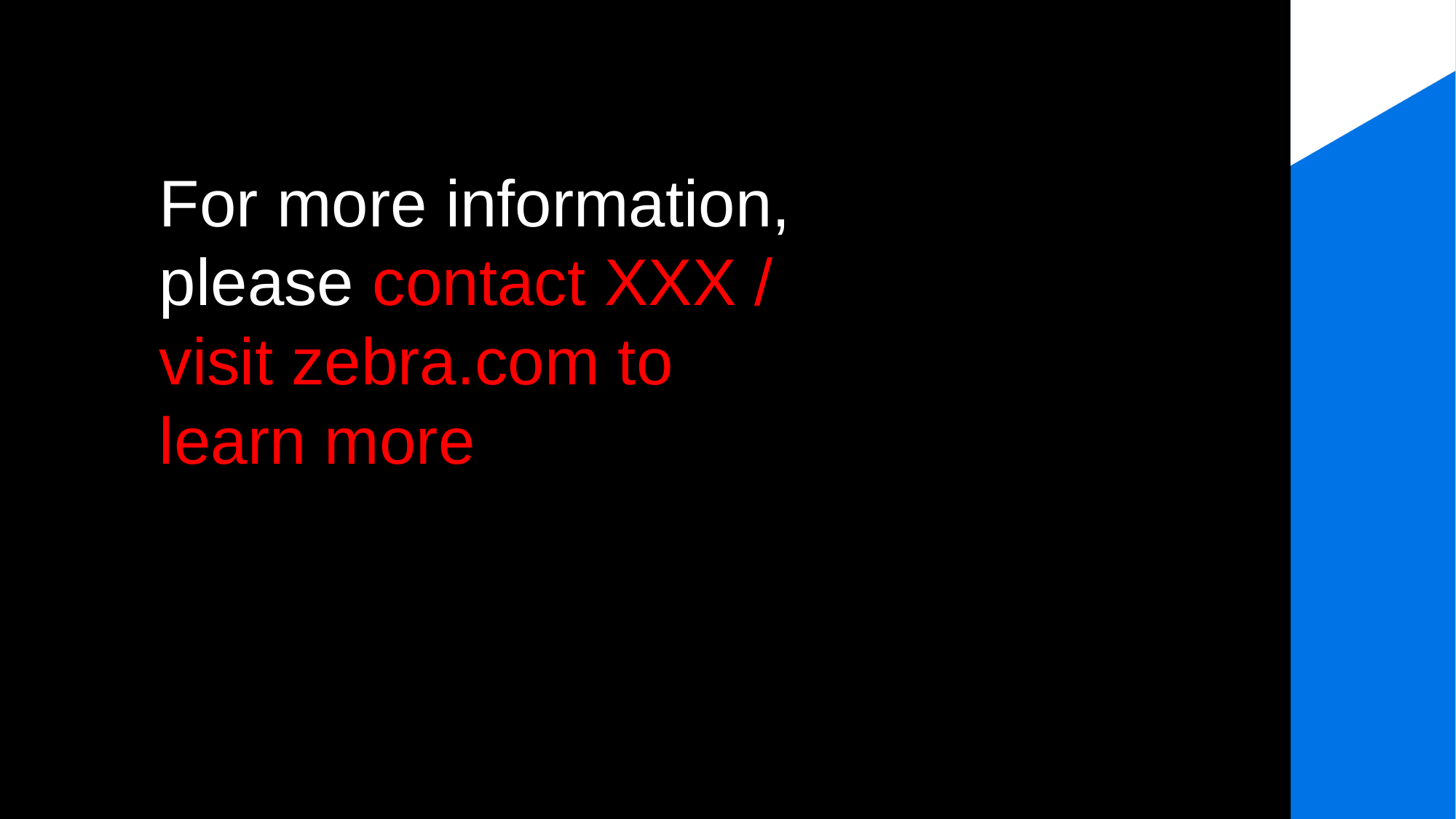

# For more information, please contact XXX / visit zebra.com to learn more